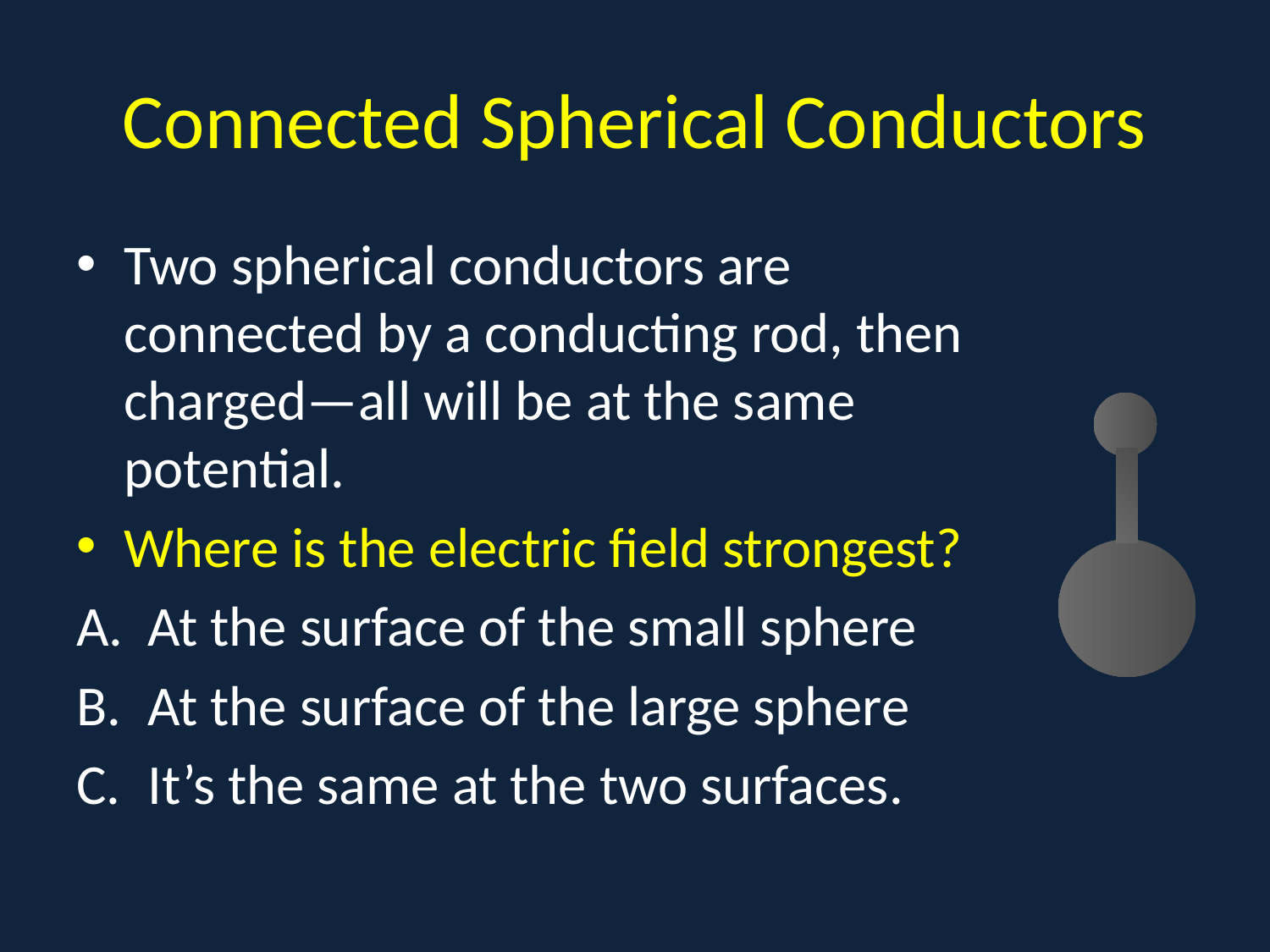

# Connected Spherical Conductors
Two spherical conductors are connected by a conducting rod, then charged—all will be at the same potential.
Where is the electric field strongest?
At the surface of the small sphere
At the surface of the large sphere
It’s the same at the two surfaces.
a